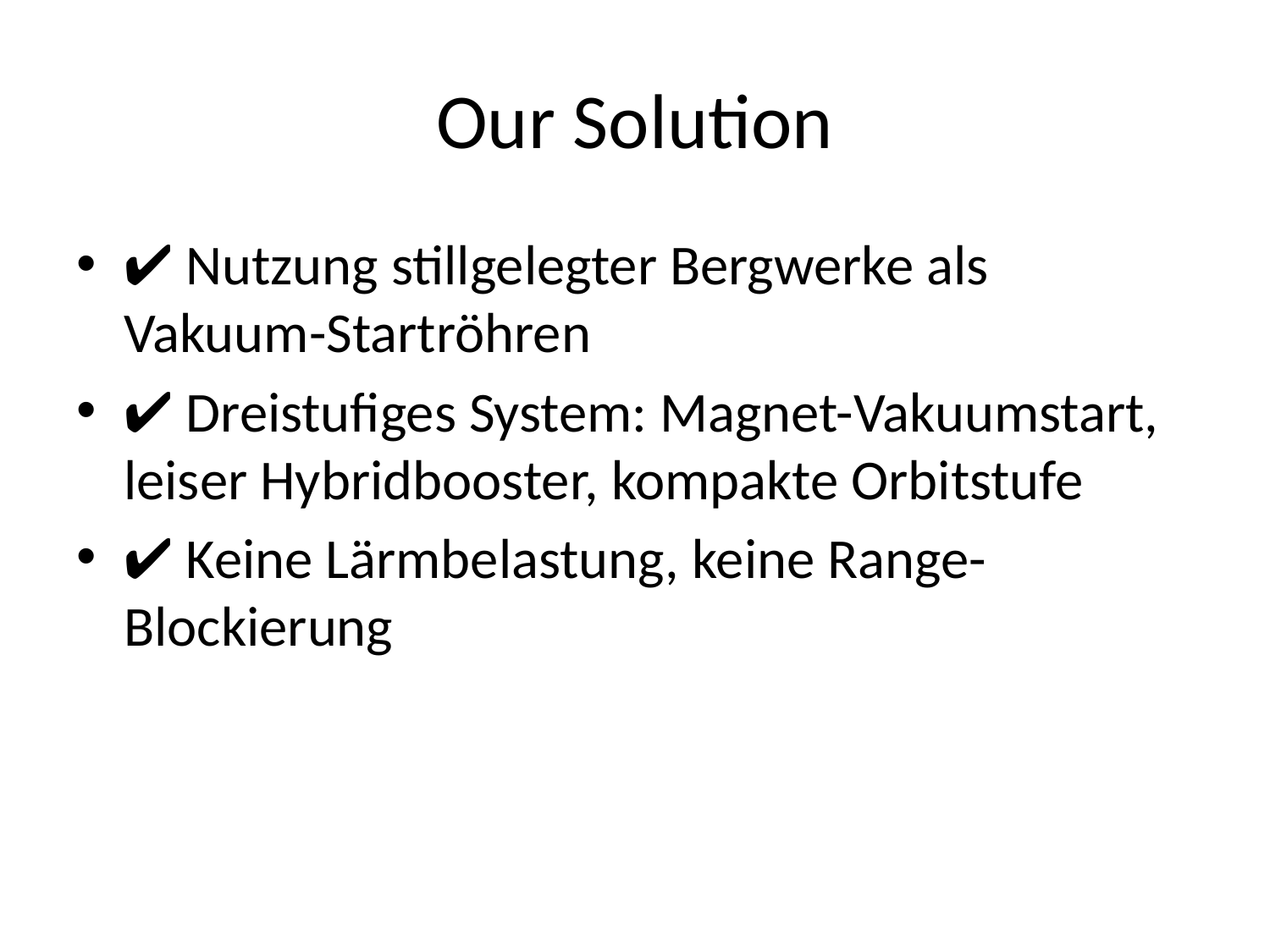

# Our Solution
✔ Nutzung stillgelegter Bergwerke als Vakuum-Startröhren
✔ Dreistufiges System: Magnet-Vakuumstart, leiser Hybridbooster, kompakte Orbitstufe
✔ Keine Lärmbelastung, keine Range-Blockierung